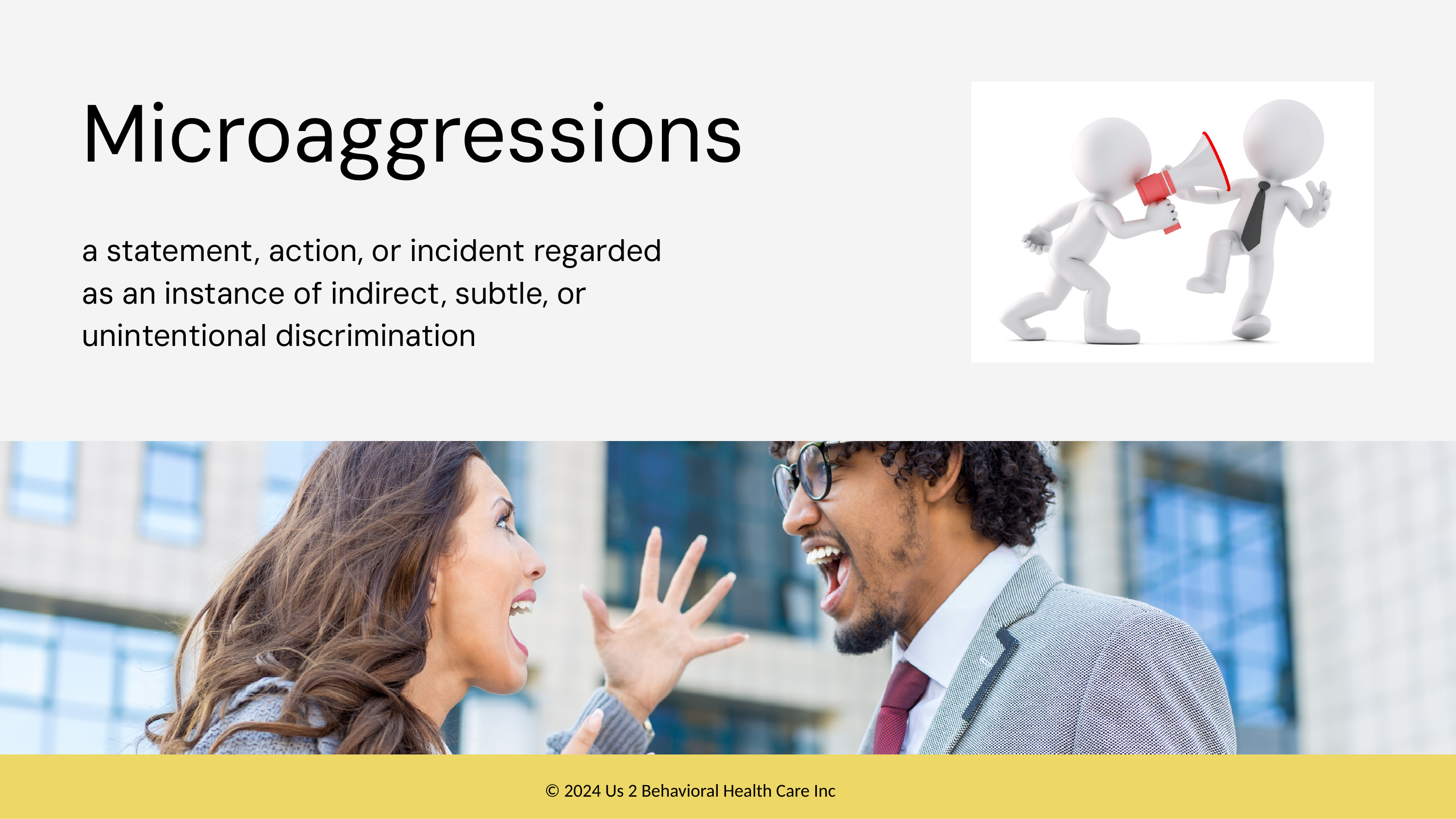

Microaggressions

a statement, action, or incident regarded as an instance of indirect, subtle, or unintentional discrimination

© 2024 Us 2 Behavioral Health Care Inc